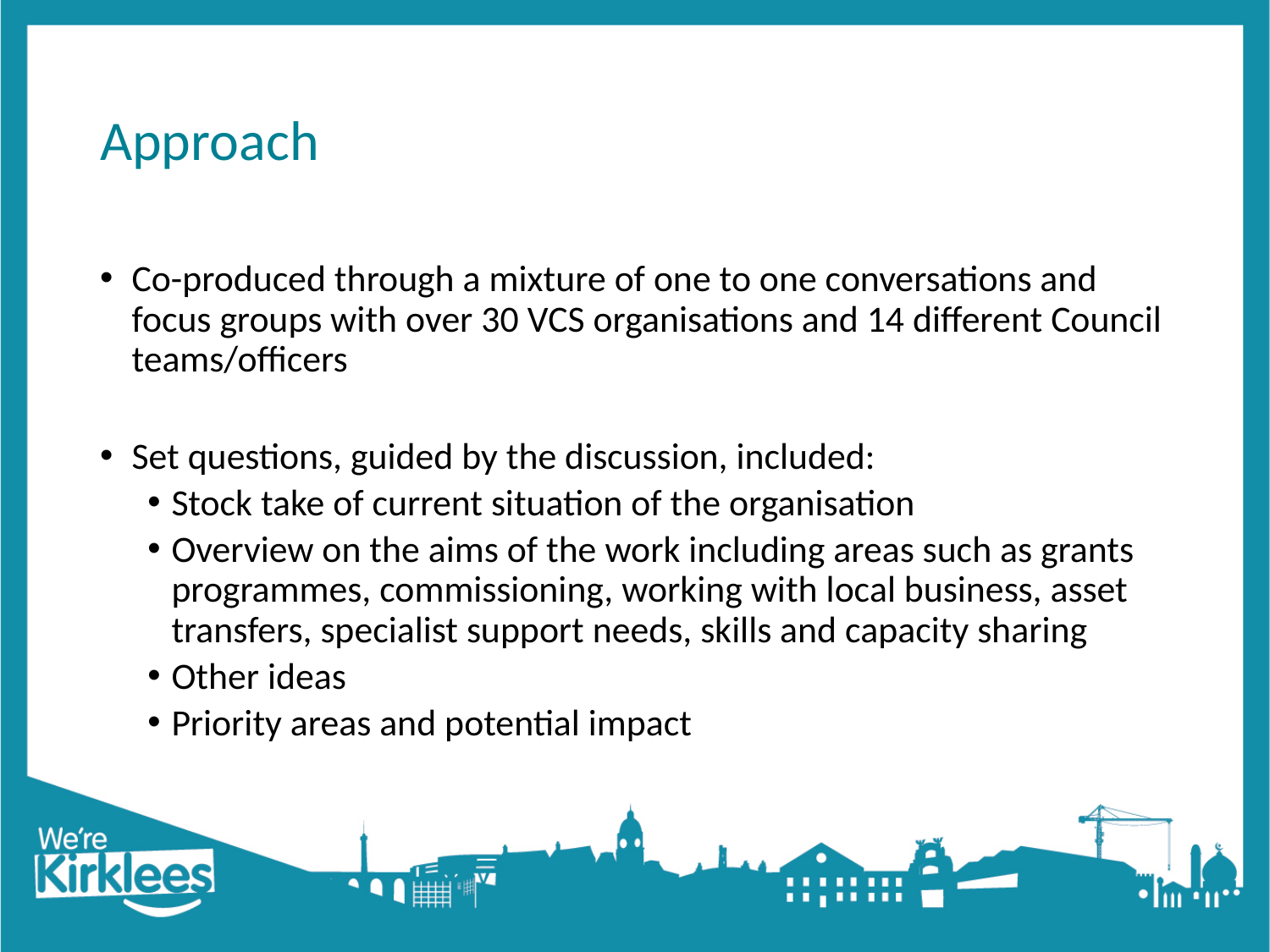

# Approach
Co-produced through a mixture of one to one conversations and focus groups with over 30 VCS organisations and 14 different Council teams/officers
Set questions, guided by the discussion, included:
Stock take of current situation of the organisation
Overview on the aims of the work including areas such as grants programmes, commissioning, working with local business, asset transfers, specialist support needs, skills and capacity sharing
Other ideas
Priority areas and potential impact